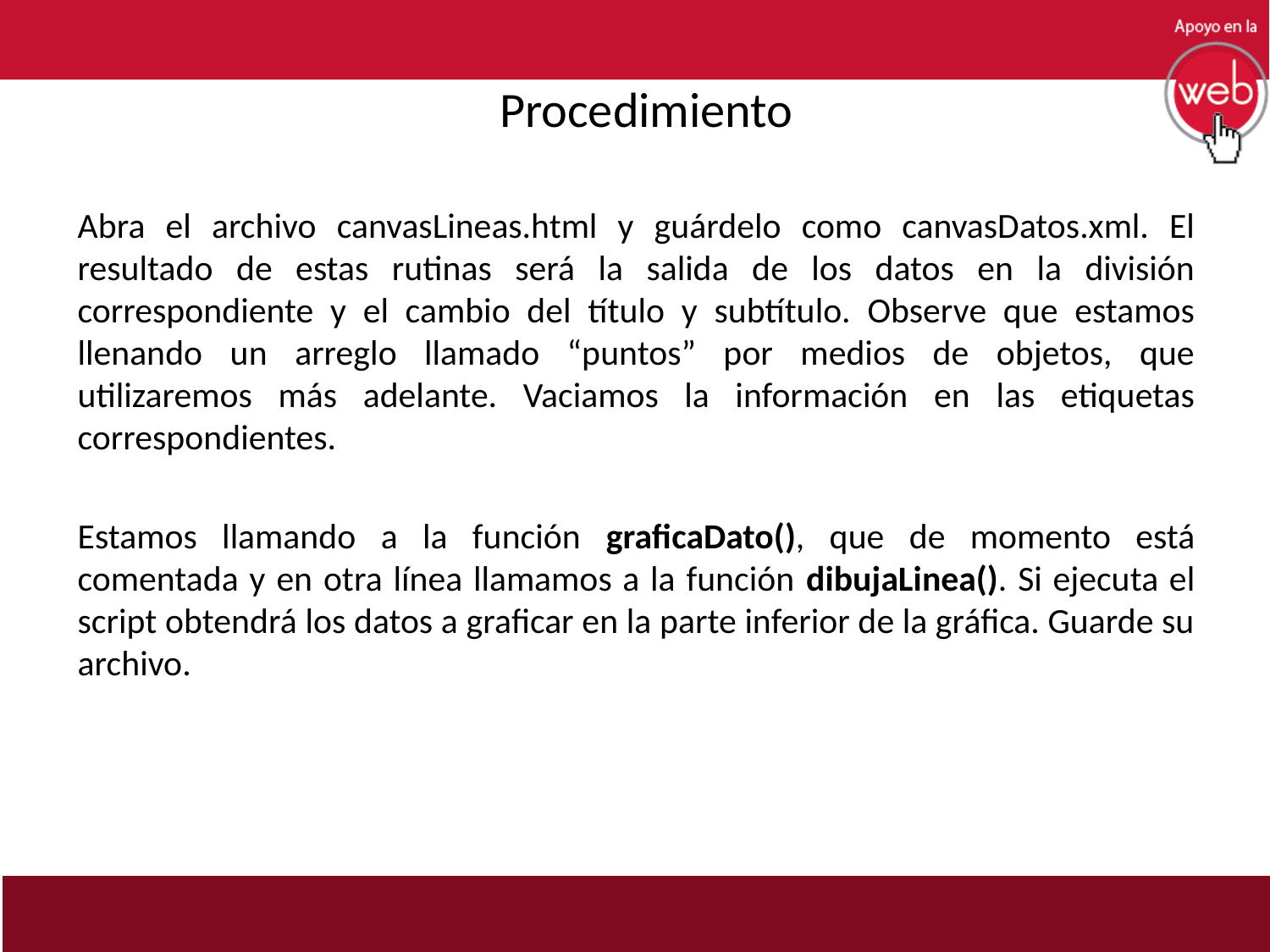

# Procedimiento
Abra el archivo canvasLineas.html y guárdelo como canvasDatos.xml. El resultado de estas rutinas será la salida de los datos en la división correspondiente y el cambio del título y subtítulo. Observe que estamos llenando un arreglo llamado “puntos” por medios de objetos, que utilizaremos más adelante. Vaciamos la información en las etiquetas correspondientes.

Estamos llamando a la función graficaDato(), que de momento está comentada y en otra línea llamamos a la función dibujaLinea(). Si ejecuta el script obtendrá los datos a graficar en la parte inferior de la gráfica. Guarde su archivo.